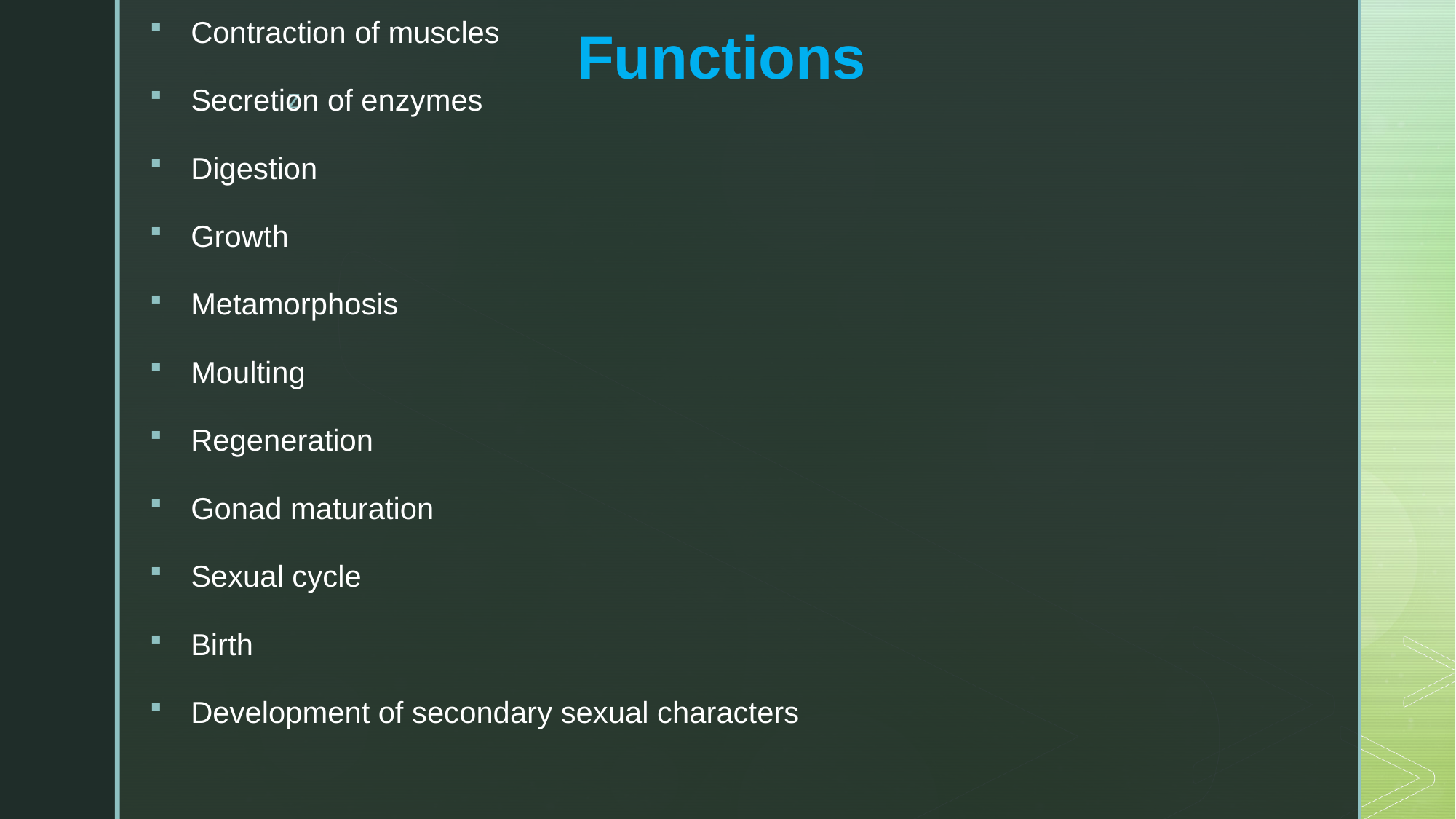

Contraction of muscles
Secretion of enzymes
Digestion
Growth
Metamorphosis
Moulting
Regeneration
Gonad maturation
Sexual cycle
Birth
Development of secondary sexual characters

# Functions